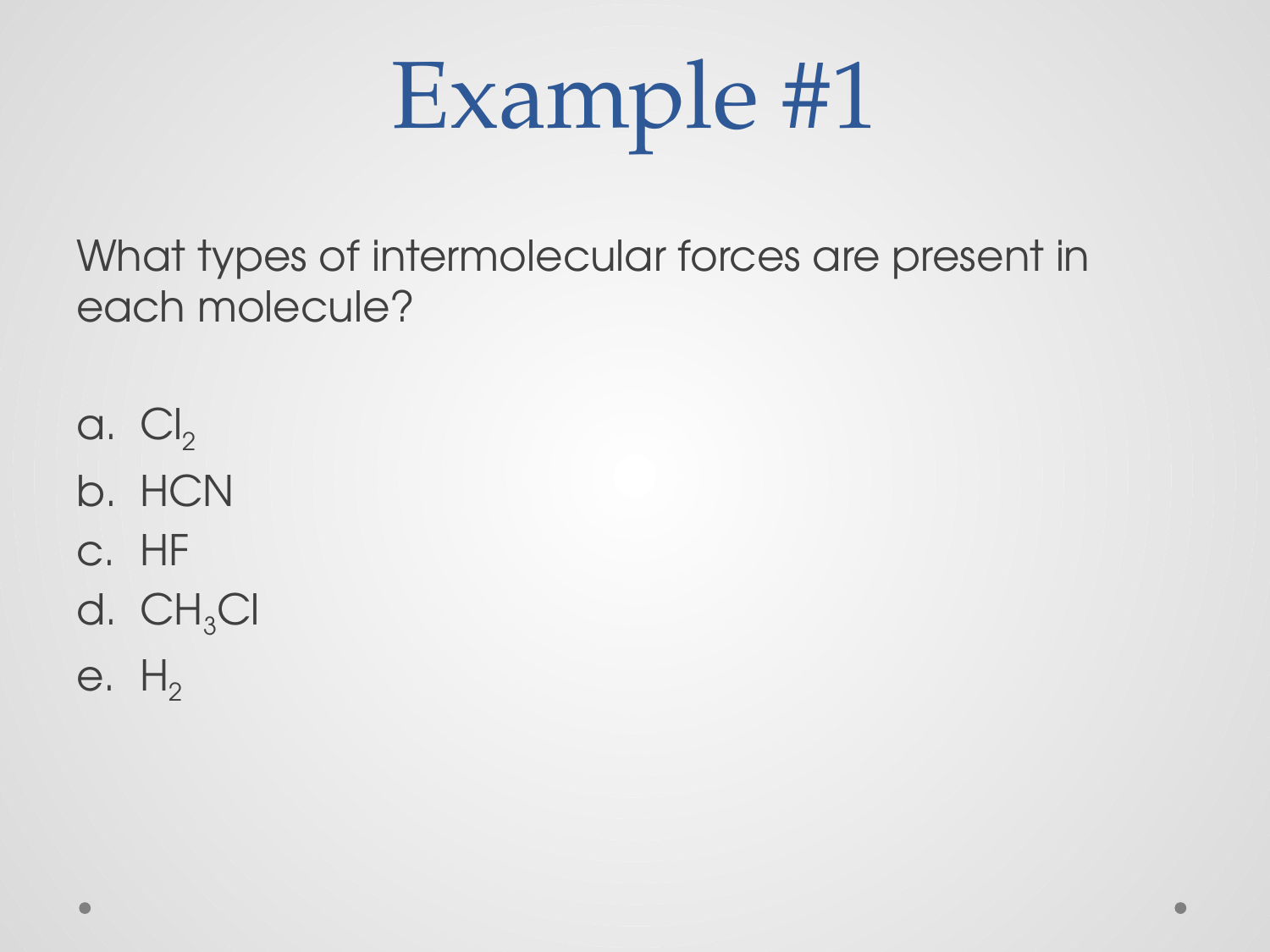

# Example #1
What types of intermolecular forces are present in each molecule?

Cl2
HCN
HF
CH3Cl
H2